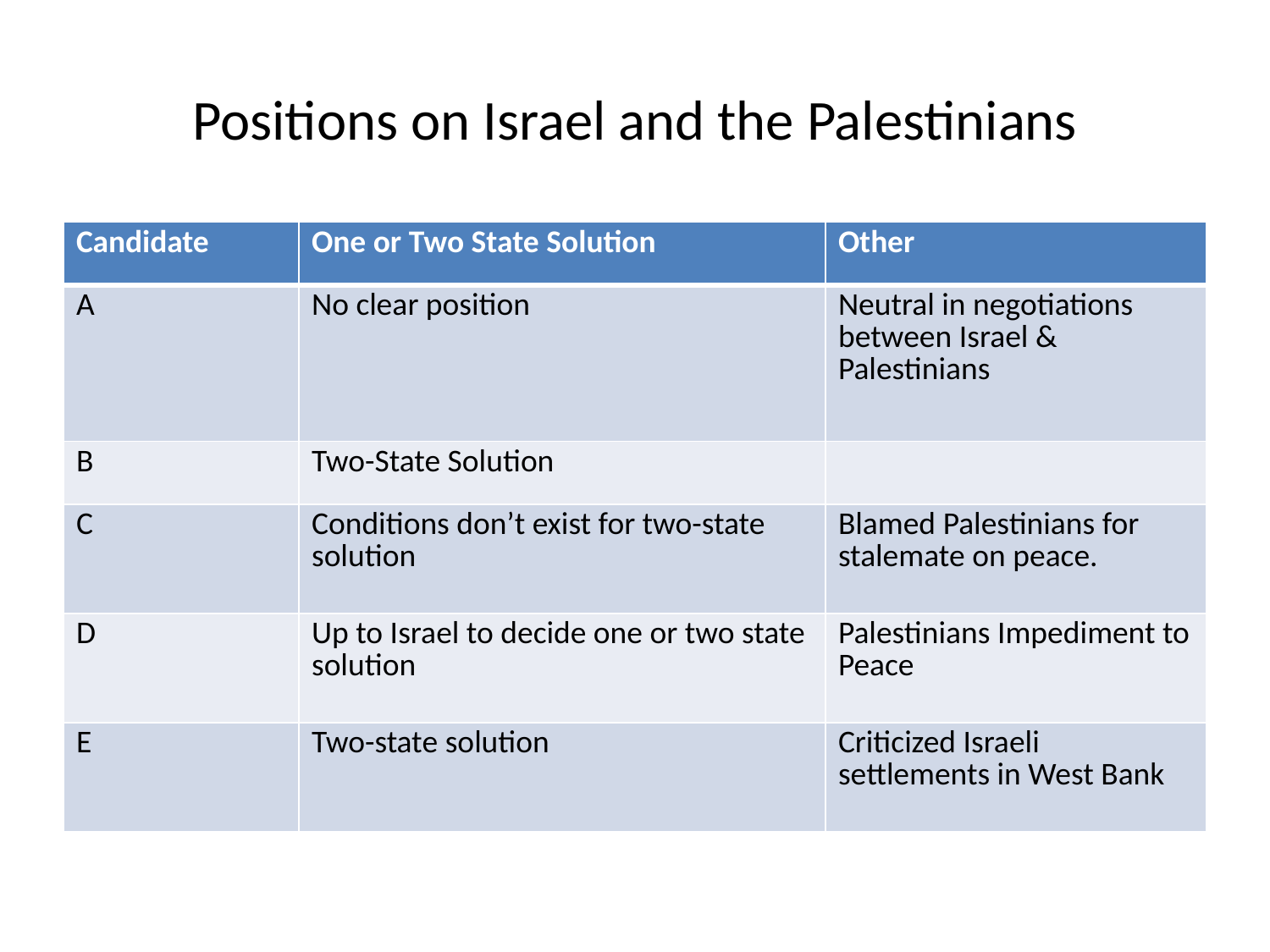

# Positions on Israel and the Palestinians
| Candidate | One or Two State Solution | Other |
| --- | --- | --- |
| A | No clear position | Neutral in negotiations between Israel & Palestinians |
| B | Two-State Solution |  |
| C | Conditions don’t exist for two-state solution | Blamed Palestinians for stalemate on peace. |
| D | Up to Israel to decide one or two state solution | Palestinians Impediment to Peace |
| E | Two-state solution | Criticized Israeli settlements in West Bank |